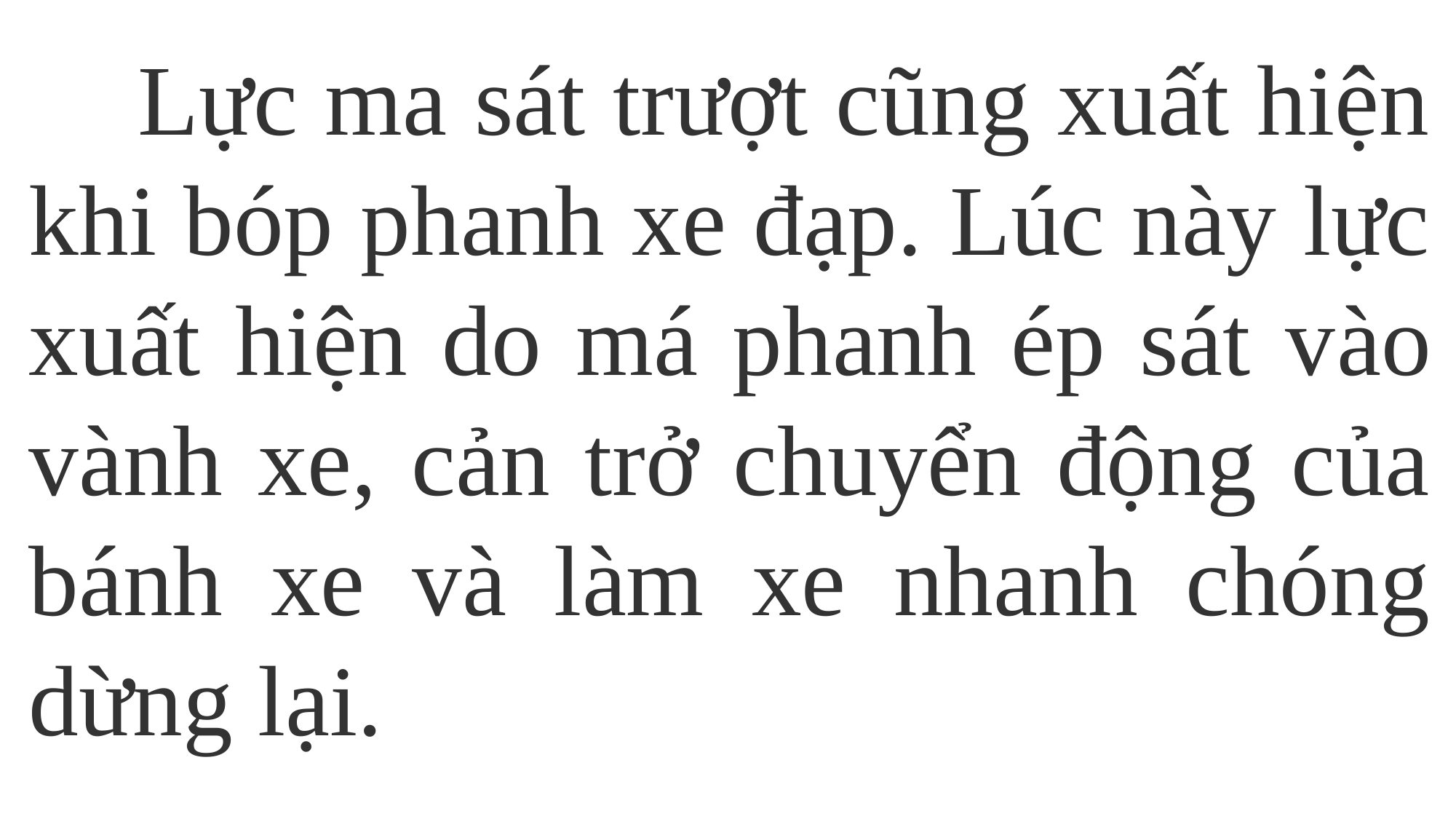

Lực ma sát trượt cũng xuất hiện khi bóp phanh xe đạp. Lúc này lực xuất hiện do má phanh ép sát vào vành xe, cản trở chuyển động của bánh xe và làm xe nhanh chóng dừng lại.